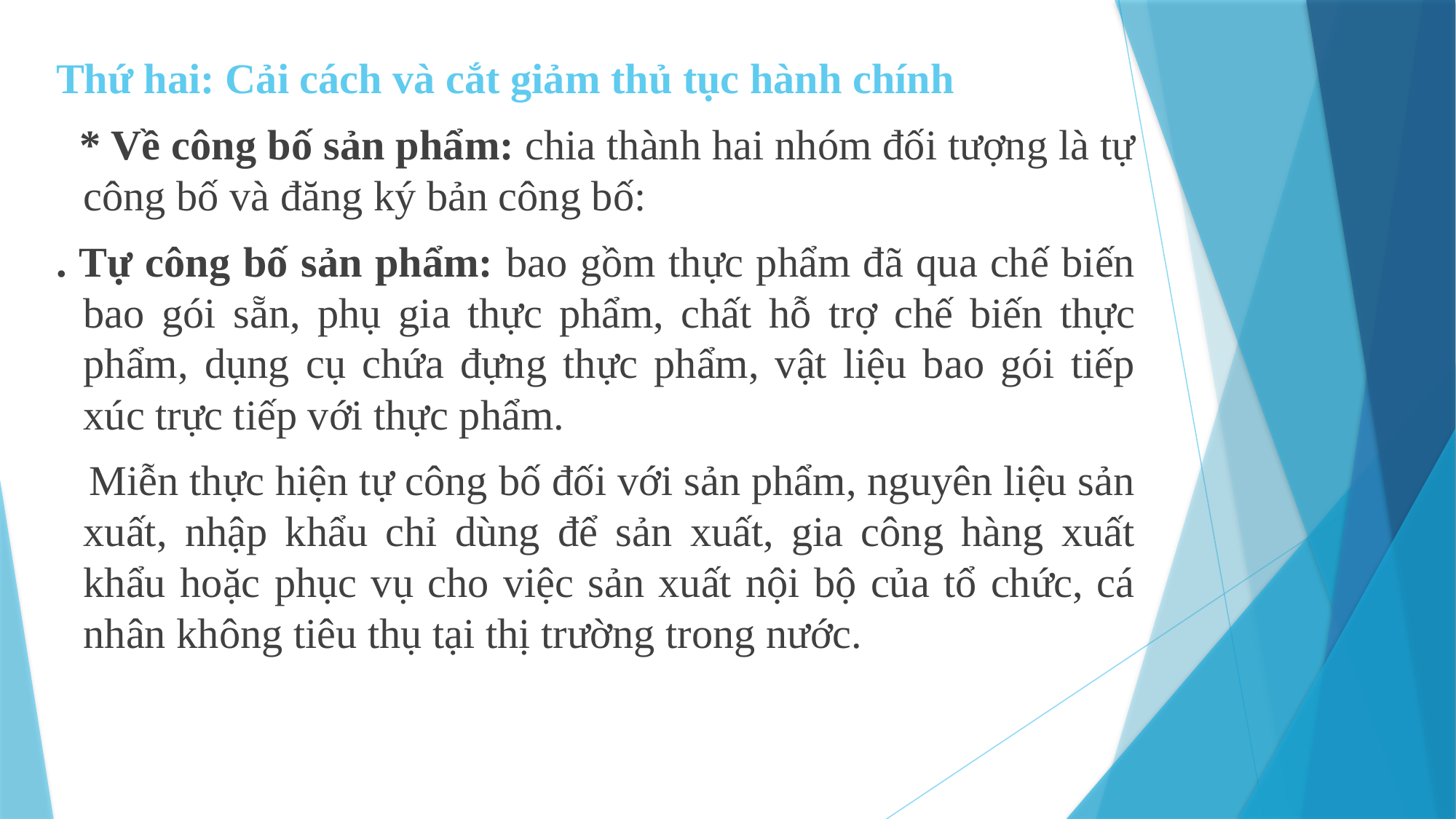

Thứ hai: Cải cách và cắt giảm thủ tục hành chính
  * Về công bố sản phẩm: chia thành hai nhóm đối tượng là tự công bố và đăng ký bản công bố:
. Tự công bố sản phẩm: bao gồm thực phẩm đã qua chế biến bao gói sẵn, phụ gia thực phẩm, chất hỗ trợ chế biến thực phẩm, dụng cụ chứa đựng thực phẩm, vật liệu bao gói tiếp xúc trực tiếp với thực phẩm.
   Miễn thực hiện tự công bố đối với sản phẩm, nguyên liệu sản xuất, nhập khẩu chỉ dùng để sản xuất, gia công hàng xuất khẩu hoặc phục vụ cho việc sản xuất nội bộ của tổ chức, cá nhân không tiêu thụ tại thị trường trong nước.